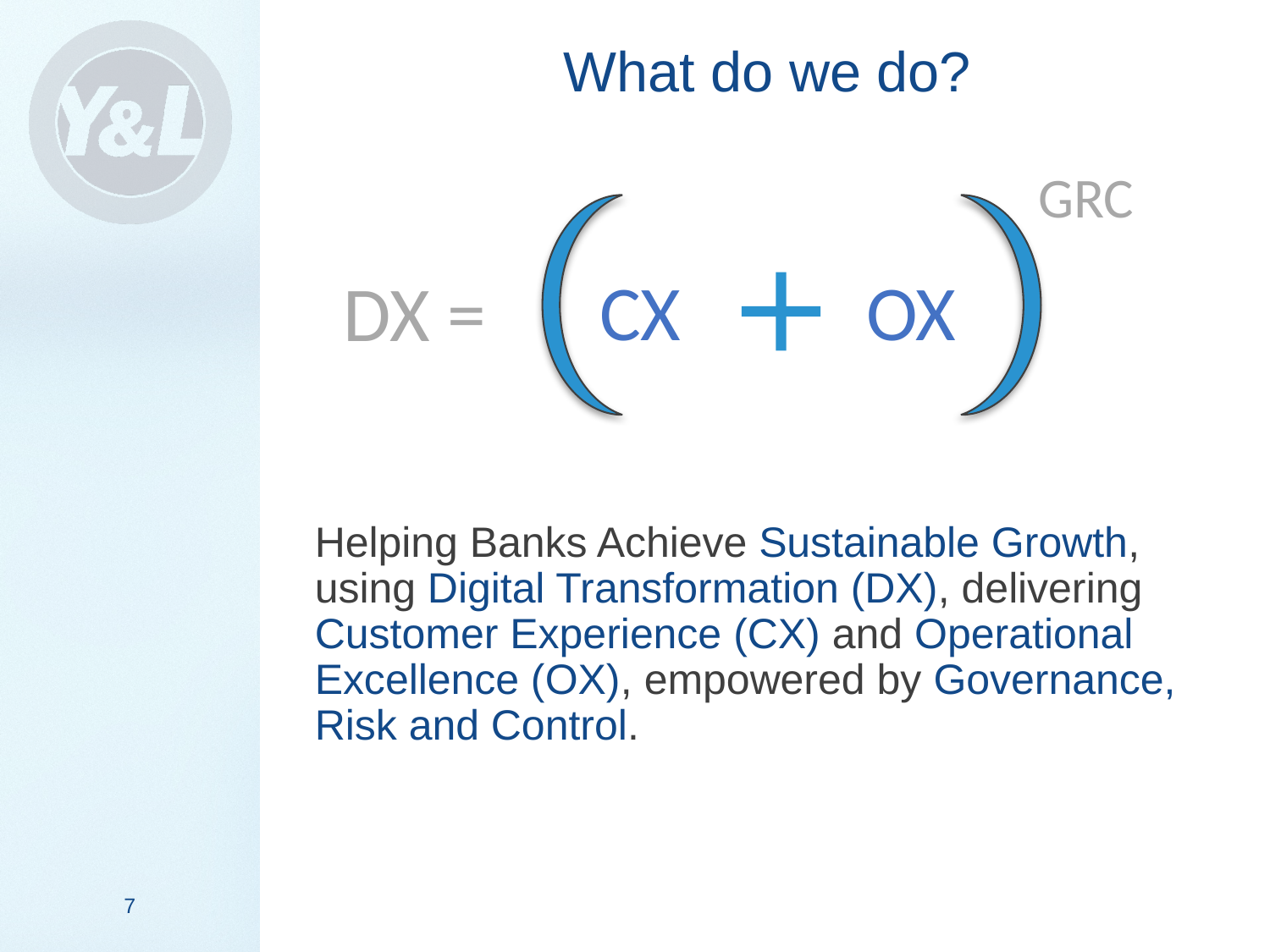

# What do we do?
GRC

OX
CX

DX =
Helping Banks Achieve Sustainable Growth, using Digital Transformation (DX), delivering Customer Experience (CX) and Operational Excellence (OX), empowered by Governance, Risk and Control.
7